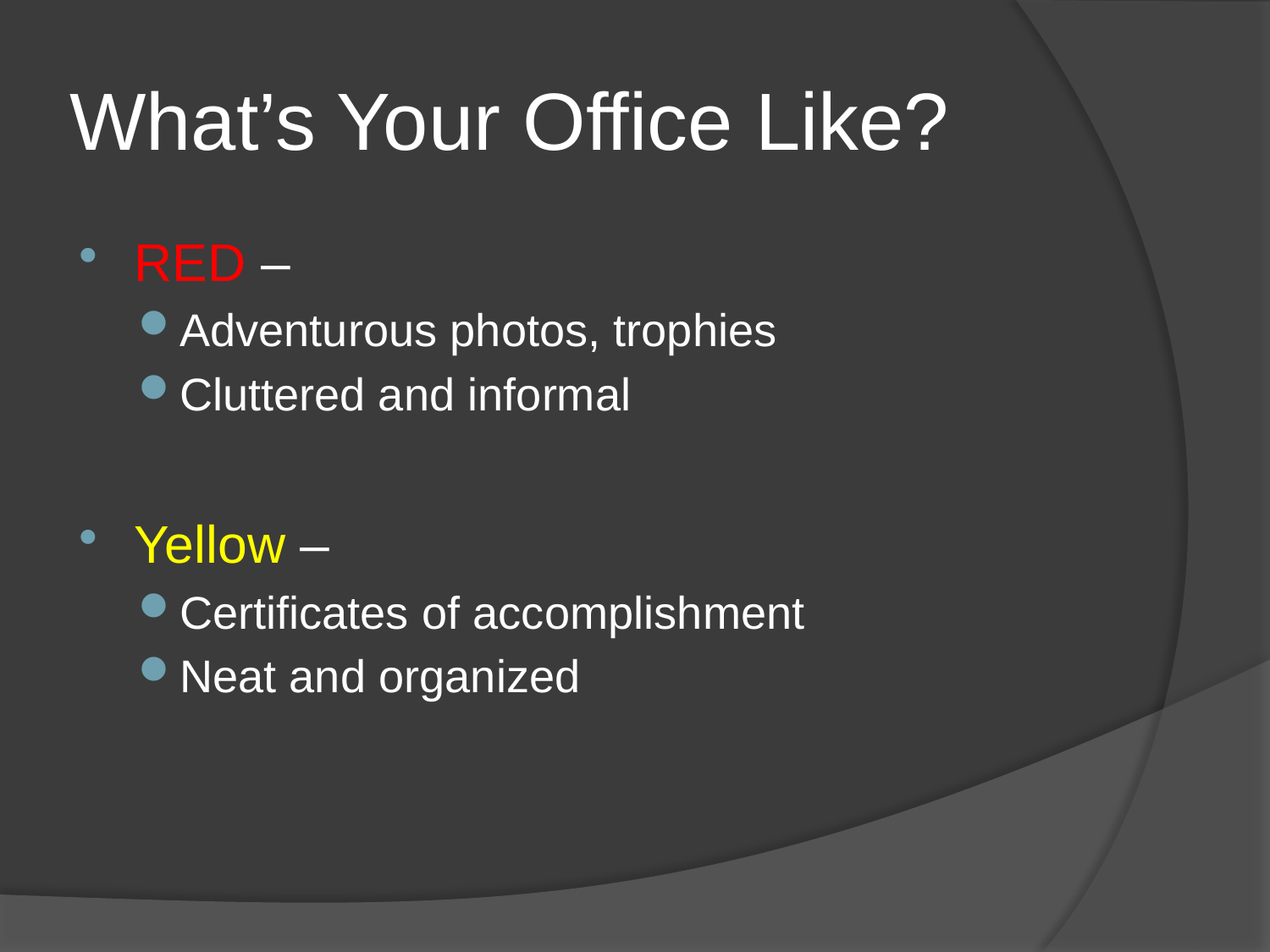

# What’s Your Office Like?
RED –
Adventurous photos, trophies
Cluttered and informal

Yellow –
Certificates of accomplishment
Neat and organized